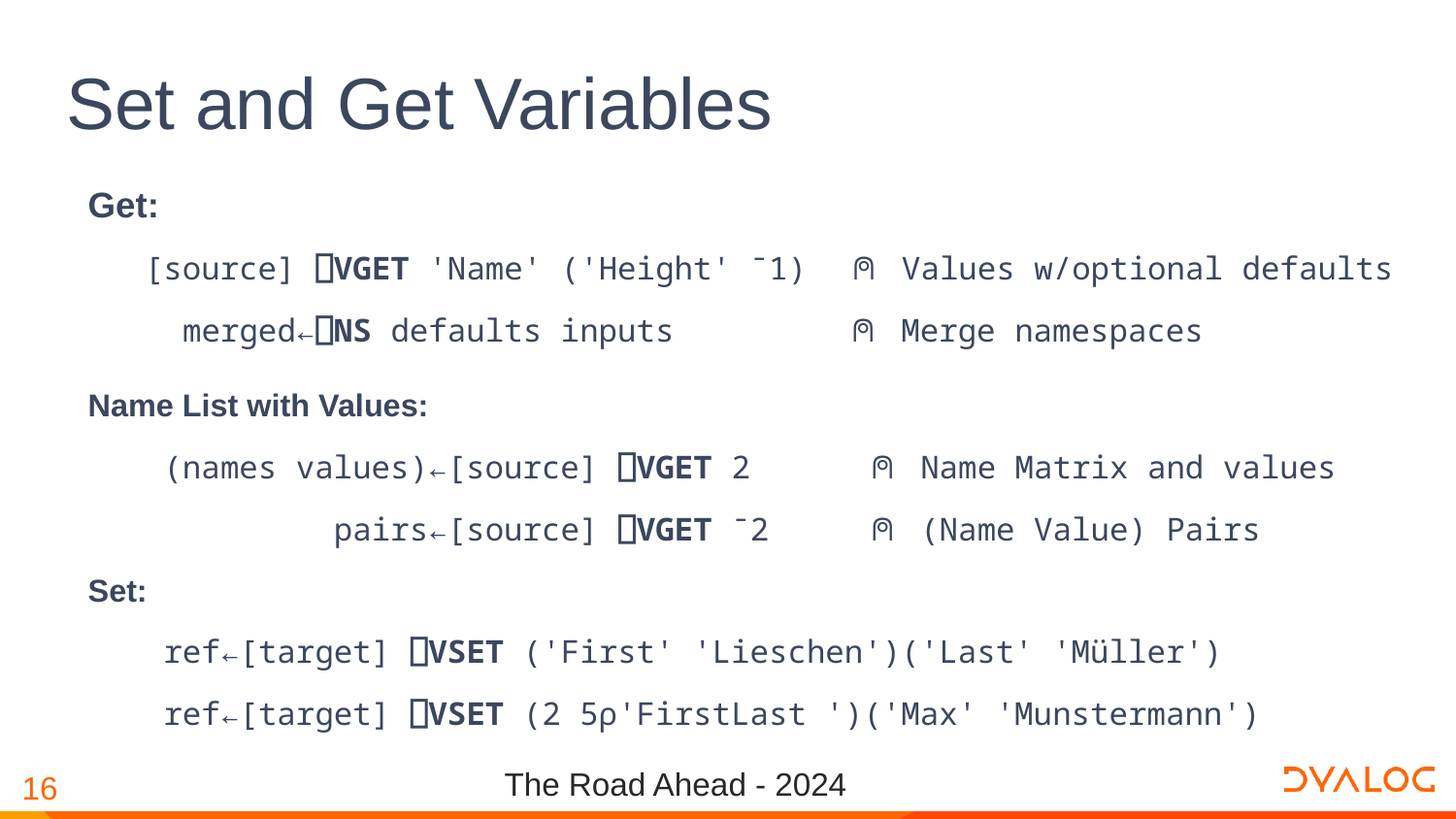

# Set and Get Variables
Get:
   [source] ⎕VGET 'Name' ('Height' ¯1)  ⍝ Values w/optional defaults
     merged←⎕NS defaults inputs         ⍝ Merge namespaces
Name List with Values:
    (names values)←[source] ⎕VGET 2      ⍝ Name Matrix and values
             pairs←[source] ⎕VGET ¯2     ⍝ (Name Value) Pairs
Set:
    ref←[target] ⎕VSET ('First' 'Lieschen')('Last' 'Müller')
    ref←[target] ⎕VSET (2 5⍴'FirstLast ')('Max' 'Munstermann')